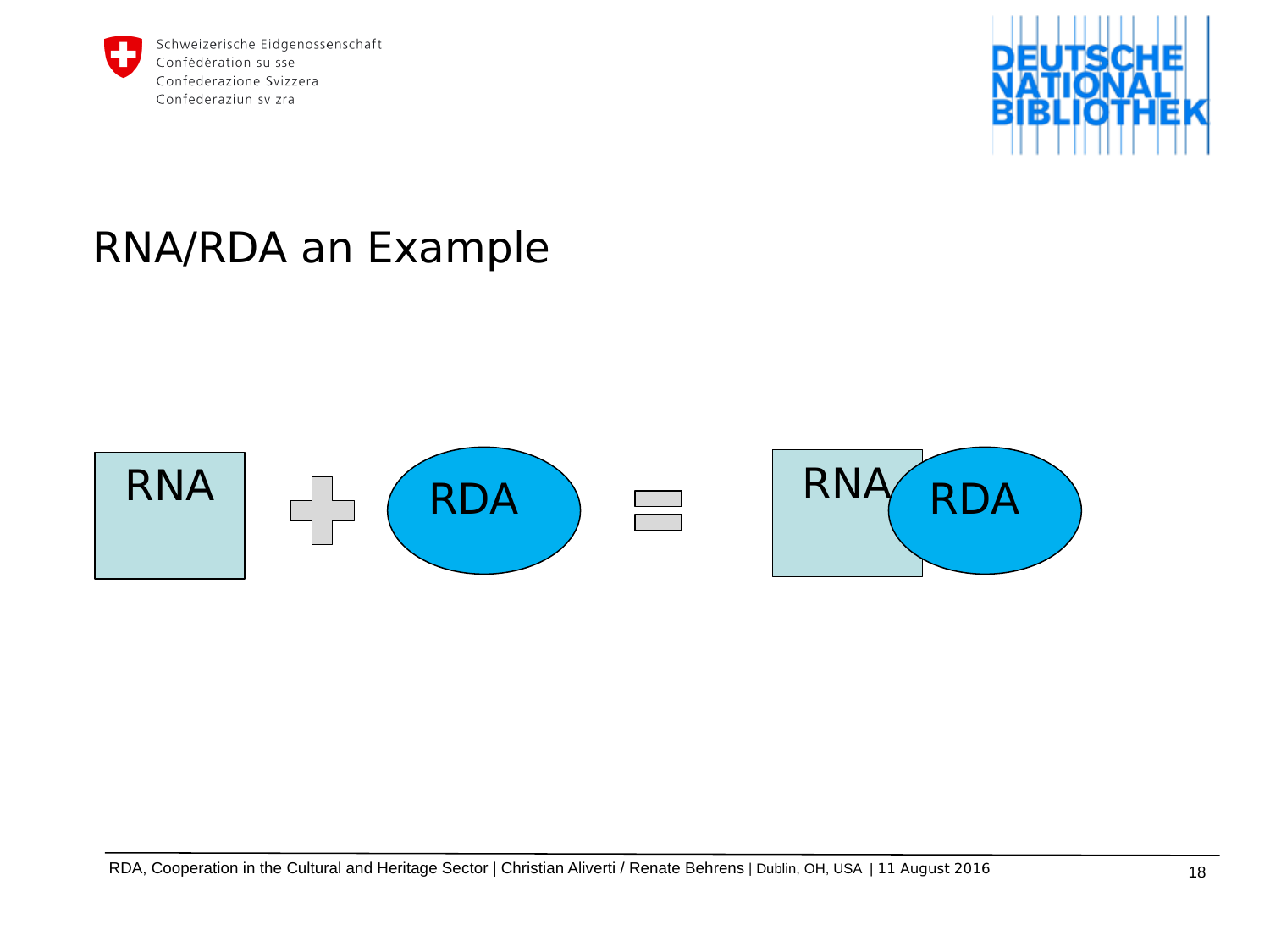

RNA/RDA an Example
RDA
RDA
RNA
RNA